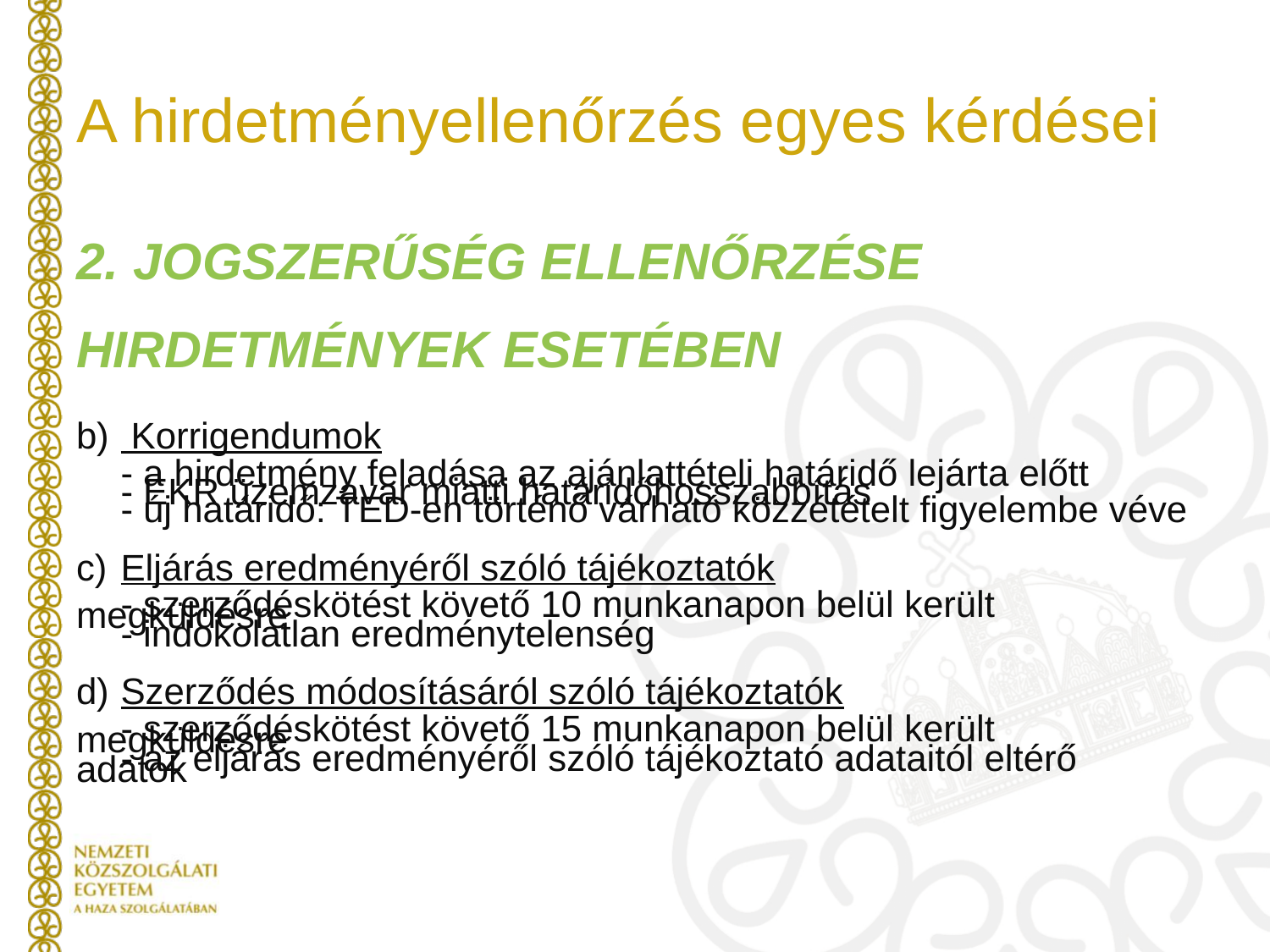

# A hirdetményellenőrzés egyes kérdései
2. JOGSZERŰSÉG ELLENŐRZÉSE HIRDETMÉNYEK ESETÉBEN
b) 	 Korrigendumok

	- a hirdetmény feladása az ajánlattételi határidő lejárta előtt
	- EKR üzemzavar miatti határidőhosszabbítás
	- új határidő: TED-en történő várható közzétételt figyelembe véve

c) 	Eljárás eredményéről szóló tájékoztatók

	- szerződéskötést követő 10 munkanapon belül került megküldésre
	- indokolatlan eredménytelenség

d) 	Szerződés módosításáról szóló tájékoztatók

	- szerződéskötést követő 15 munkanapon belül került megküldésre
	- az eljárás eredményéről szóló tájékoztató adataitól eltérő adatok